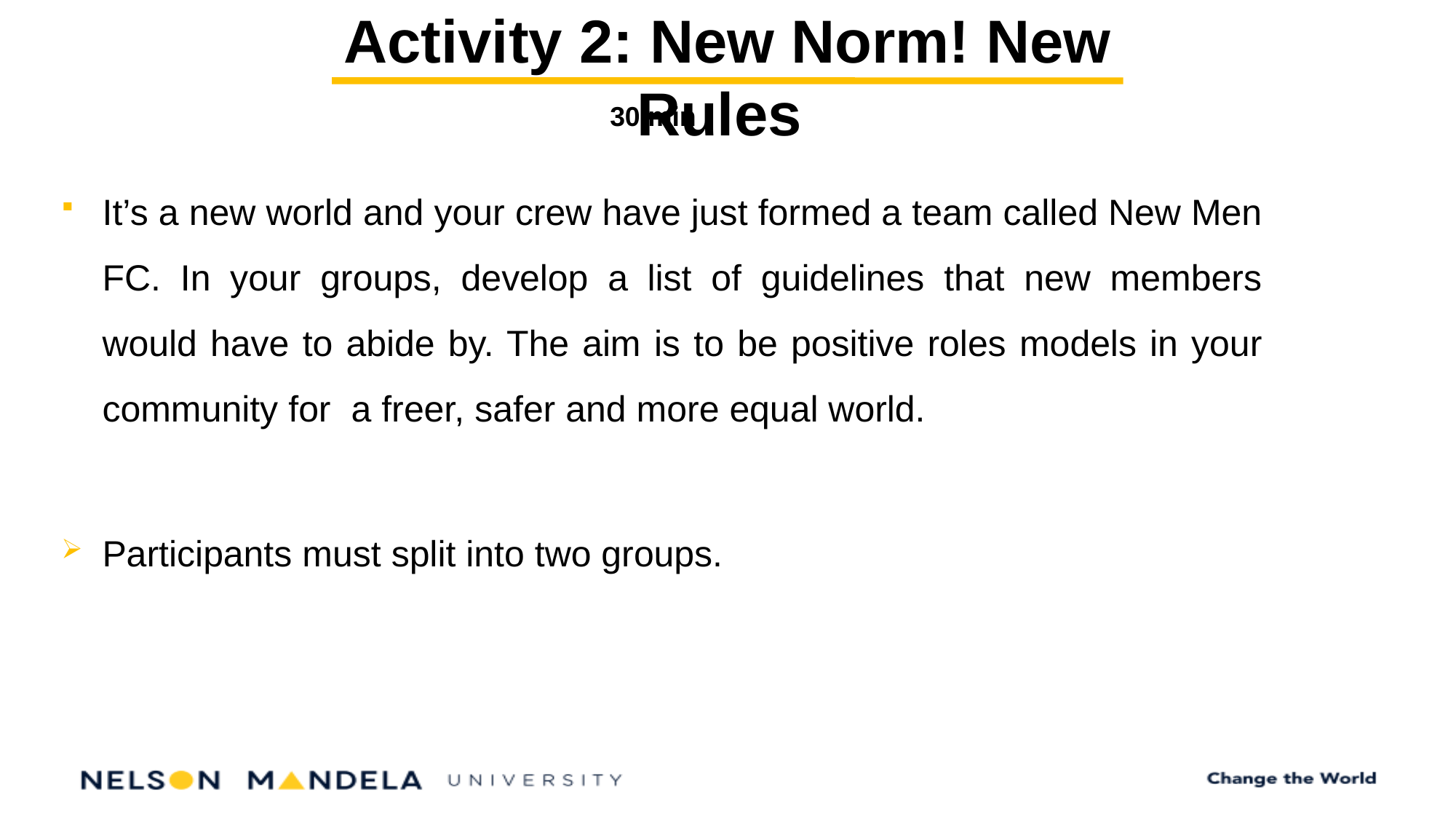

Activity 2: New Norm! New Rules

It’s a new world and your crew have just formed a team called New Men FC. In your groups, develop a list of guidelines that new members would have to abide by. The aim is to be positive roles models in your community for  a freer, safer and more equal world.

Participants must split into two groups.

30 min